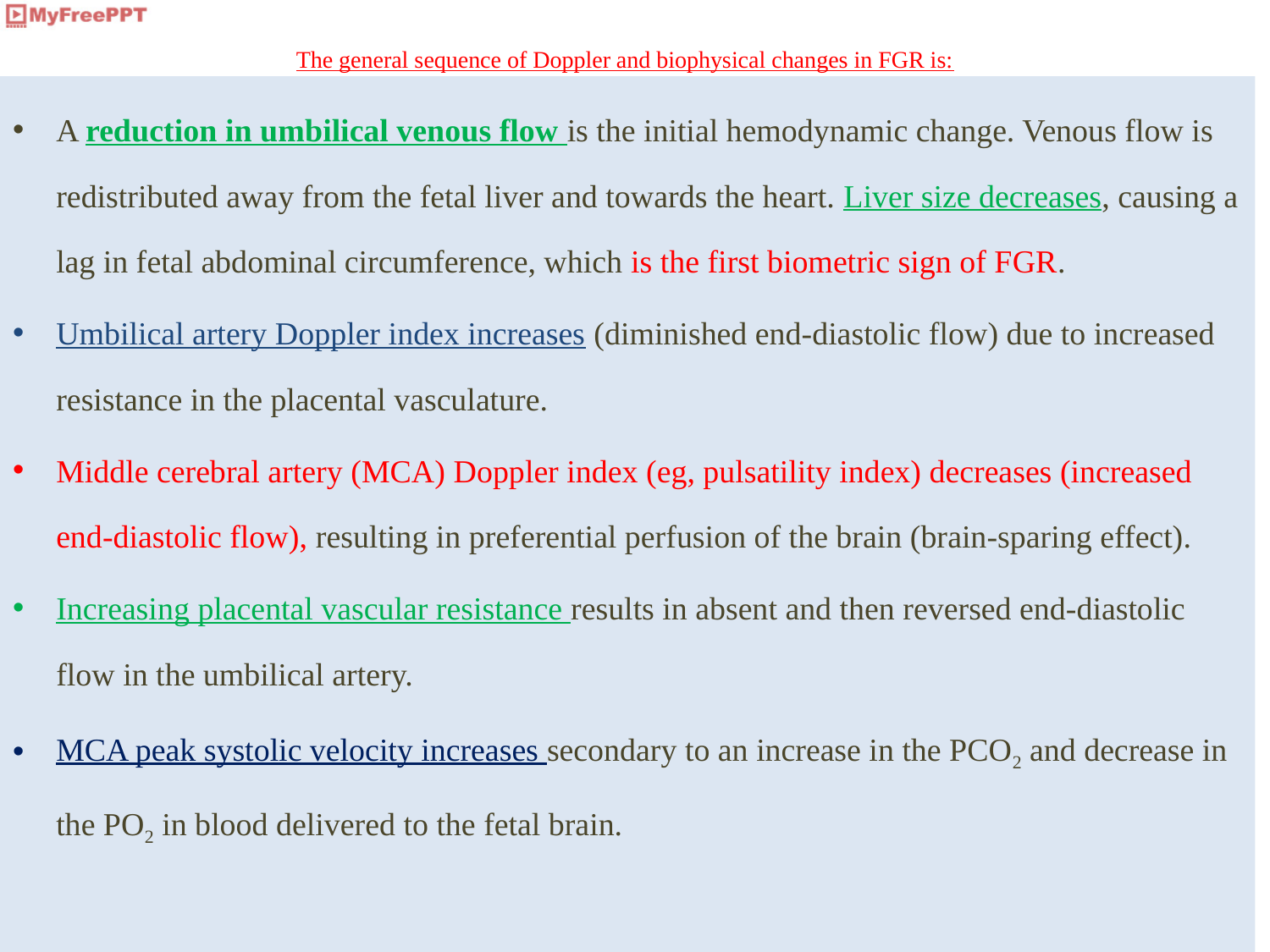

# The general sequence of Doppler and biophysical changes in FGR is:
A reduction in umbilical venous flow is the initial hemodynamic change. Venous flow is redistributed away from the fetal liver and towards the heart. Liver size decreases, causing a lag in fetal abdominal circumference, which is the first biometric sign of FGR.
Umbilical artery Doppler index increases (diminished end-diastolic flow) due to increased resistance in the placental vasculature.
Middle cerebral artery (MCA) Doppler index (eg, pulsatility index) decreases (increased end-diastolic flow), resulting in preferential perfusion of the brain (brain-sparing effect).
Increasing placental vascular resistance results in absent and then reversed end-diastolic flow in the umbilical artery.
MCA peak systolic velocity increases secondary to an increase in the PCO2 and decrease in the PO2 in blood delivered to the fetal brain.